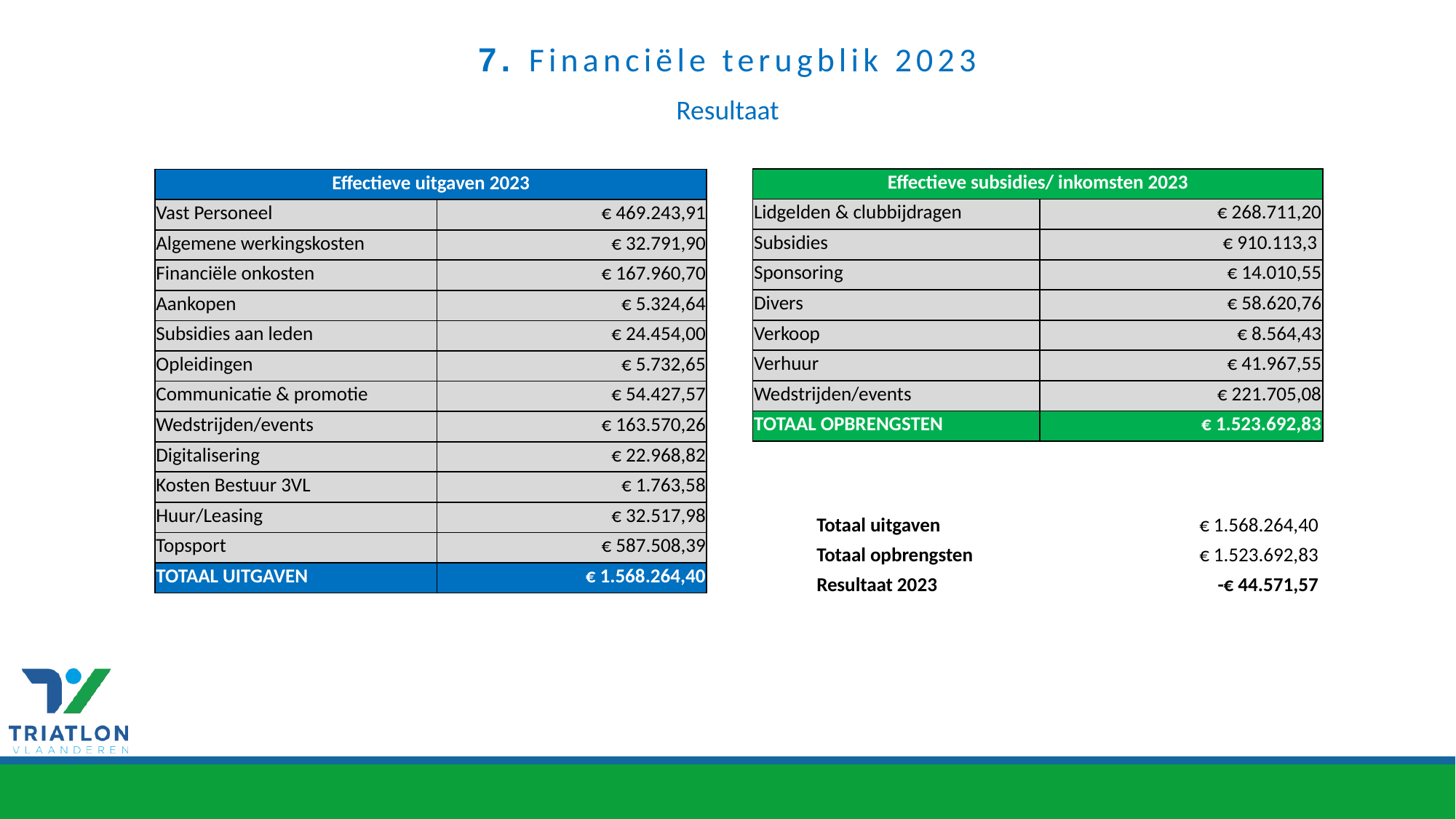

7. Financiële terugblik 2023
Resultaat
| Effectieve subsidies/ inkomsten 2023 |  |
| --- | --- |
| Lidgelden & clubbijdragen | € 268.711,20 |
| Subsidies | € 910.113,3 |
| Sponsoring | € 14.010,55 |
| Divers | € 58.620,76 |
| Verkoop | € 8.564,43 |
| Verhuur | € 41.967,55 |
| Wedstrijden/events | € 221.705,08 |
| TOTAAL OPBRENGSTEN | € 1.523.692,83 |
| Effectieve uitgaven 2023 |  |
| --- | --- |
| Vast Personeel | € 469.243,91 |
| Algemene werkingskosten | € 32.791,90 |
| Financiële onkosten | € 167.960,70 |
| Aankopen | € 5.324,64 |
| Subsidies aan leden | € 24.454,00 |
| Opleidingen | € 5.732,65 |
| Communicatie & promotie | € 54.427,57 |
| Wedstrijden/events | € 163.570,26 |
| Digitalisering | € 22.968,82 |
| Kosten Bestuur 3VL | € 1.763,58 |
| Huur/Leasing | € 32.517,98 |
| Topsport | € 587.508,39 |
| TOTAAL UITGAVEN | € 1.568.264,40 |
| Totaal uitgaven | € 1.568.264,40 |
| --- | --- |
| Totaal opbrengsten | € 1.523.692,83 |
| Resultaat 2023 | -€ 44.571,57 |